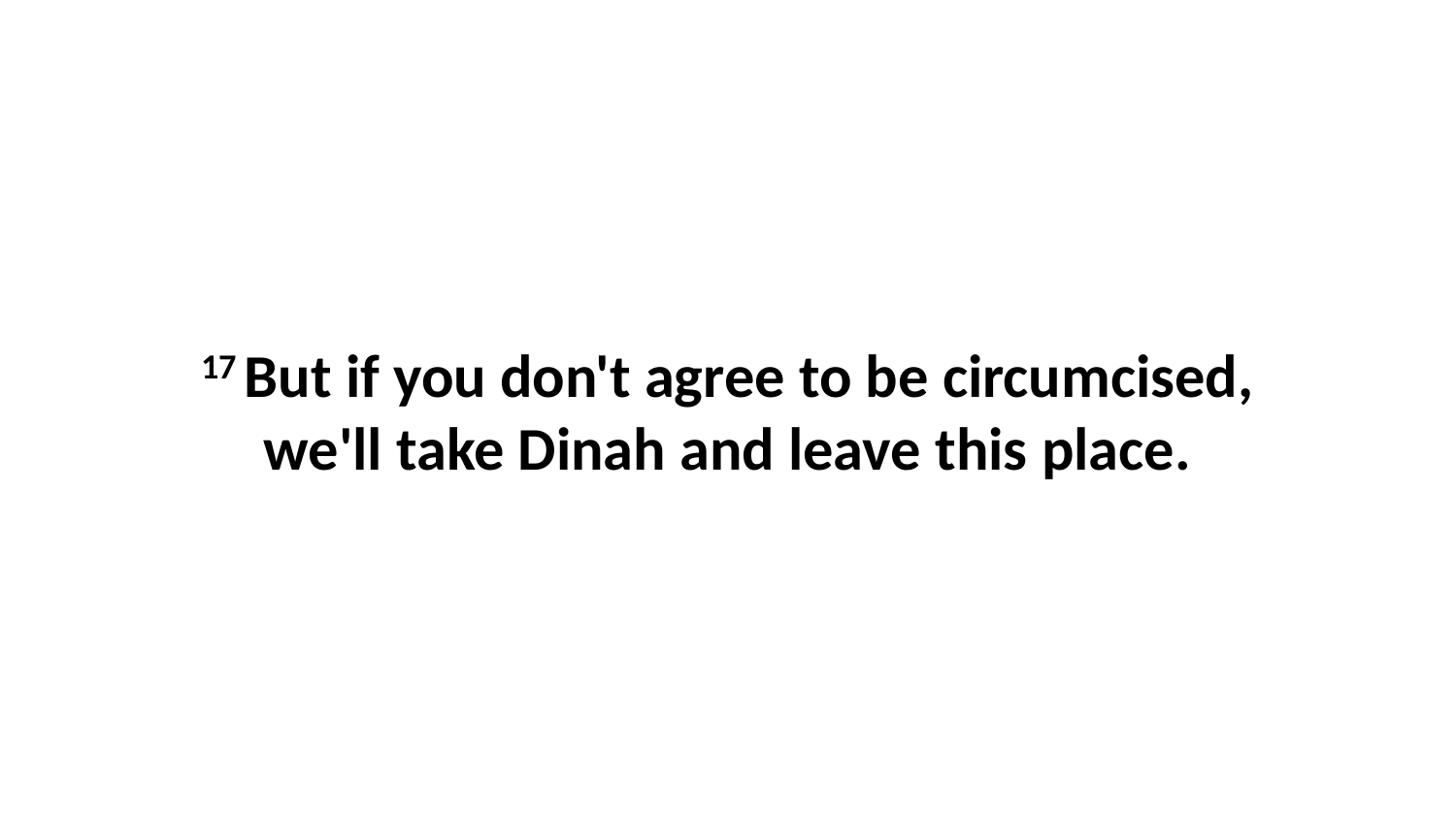

17 But if you don't agree to be circumcised, we'll take Dinah and leave this place.